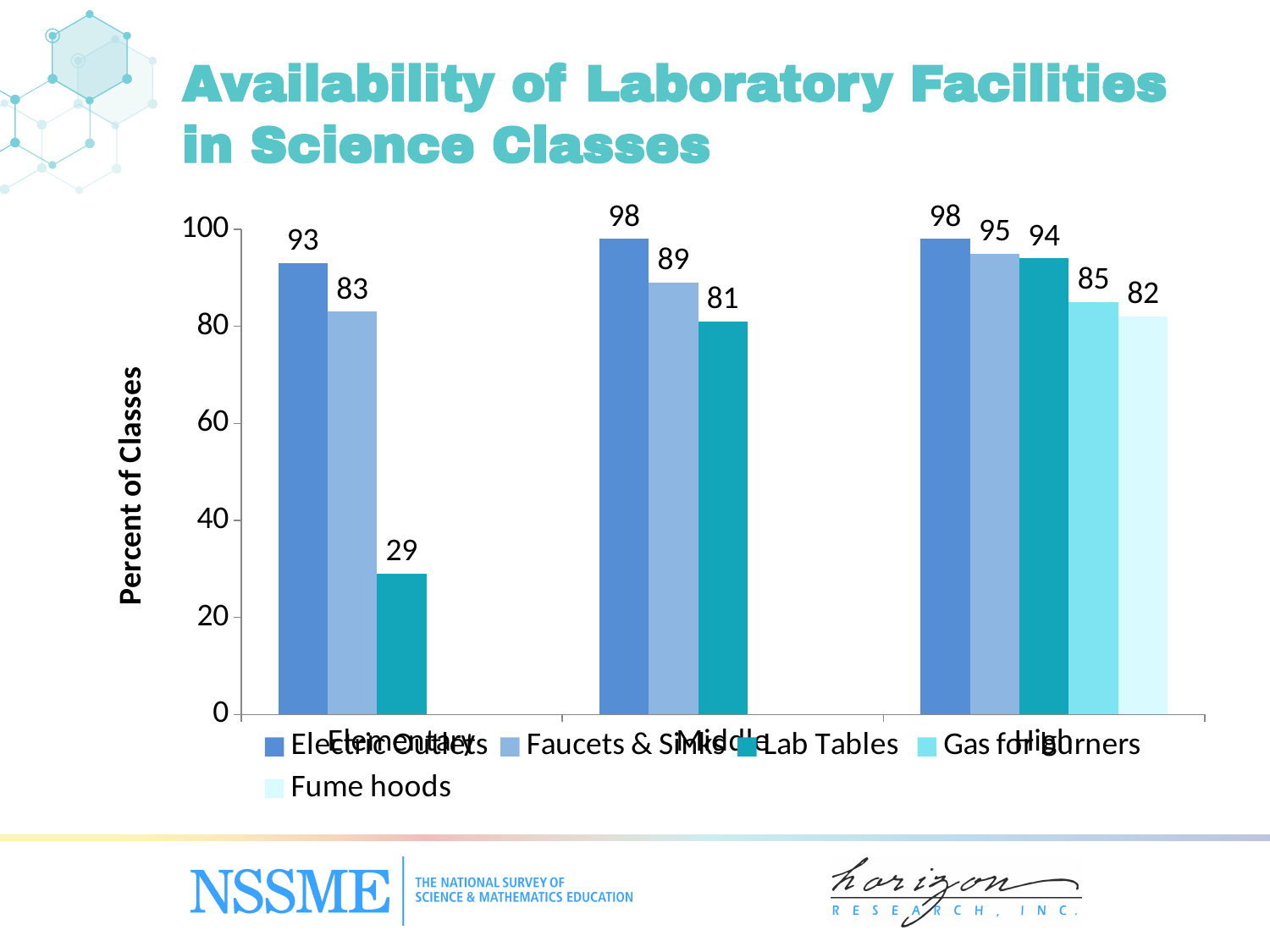

Availability of Laboratory Facilities in Science Classes

### Chart

| Category | Electric Outlets | Faucets & Sinks | Lab Tables  | Gas for burners | Fume hoods |
|---|---|---|---|---|---|
| Elementary | 93.0 | 83.0 | 29.0 | None | None |
| Middle | 98.0 | 89.0 | 81.0 | None | None |
| High | 98.0 | 95.0 | 94.0 | 85.0 | 82.0 |